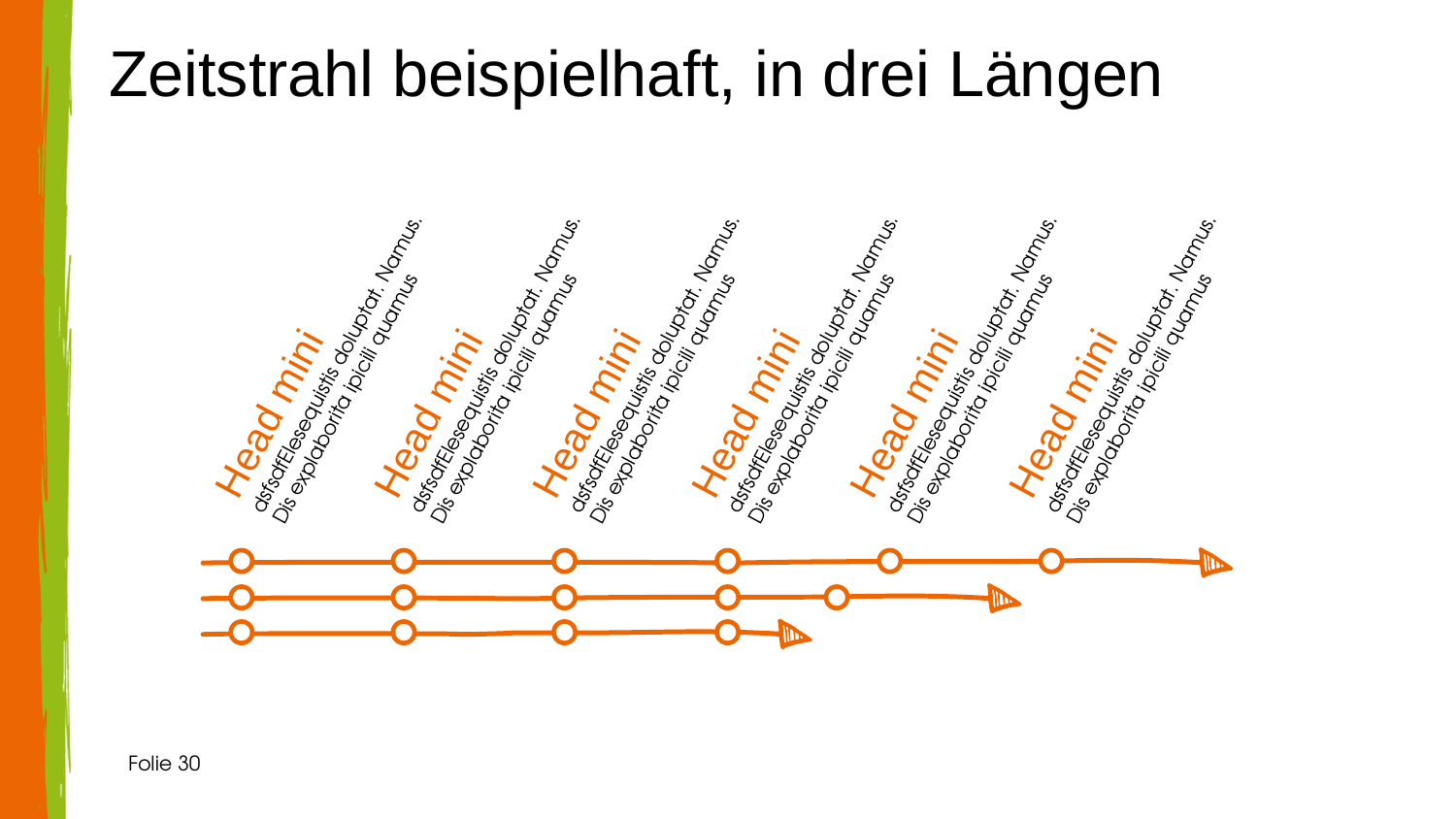

# Zeitstrahl beispielhaft, in drei Längen
Head mini
dsfsdfElesequistis doluptat. Namus.
Dis explaborita ipicili quamus
Head mini
dsfsdfElesequistis doluptat. Namus.
Dis explaborita ipicili quamus
Head mini
dsfsdfElesequistis doluptat. Namus.
Dis explaborita ipicili quamus
Head mini
dsfsdfElesequistis doluptat. Namus.
Dis explaborita ipicili quamus
Head mini
dsfsdfElesequistis doluptat. Namus.
Dis explaborita ipicili quamus
Head mini
dsfsdfElesequistis doluptat. Namus.
Dis explaborita ipicili quamus